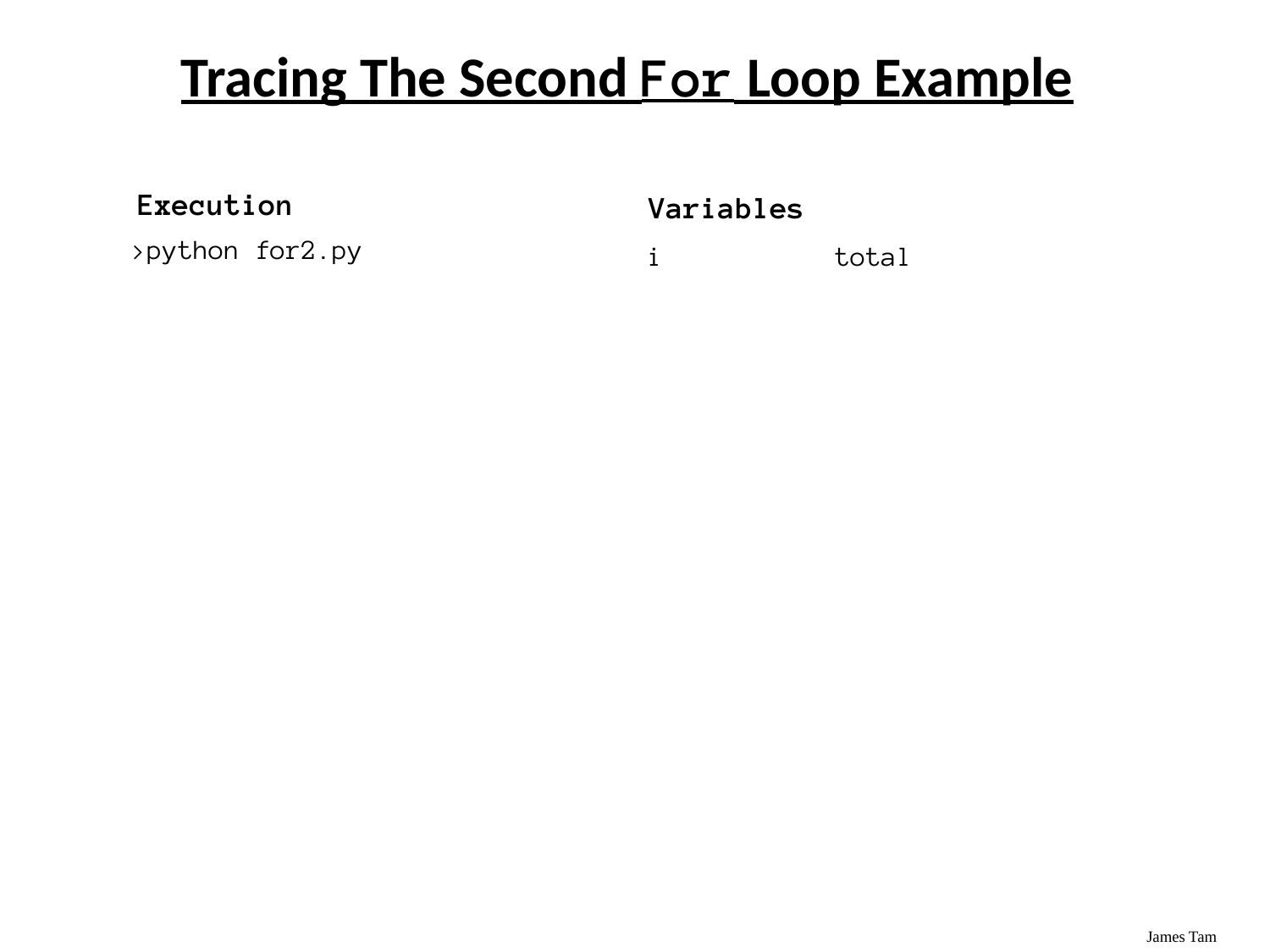

# Tracing The Second For Loop Example
Execution
>python for2.py
Variables
i
total